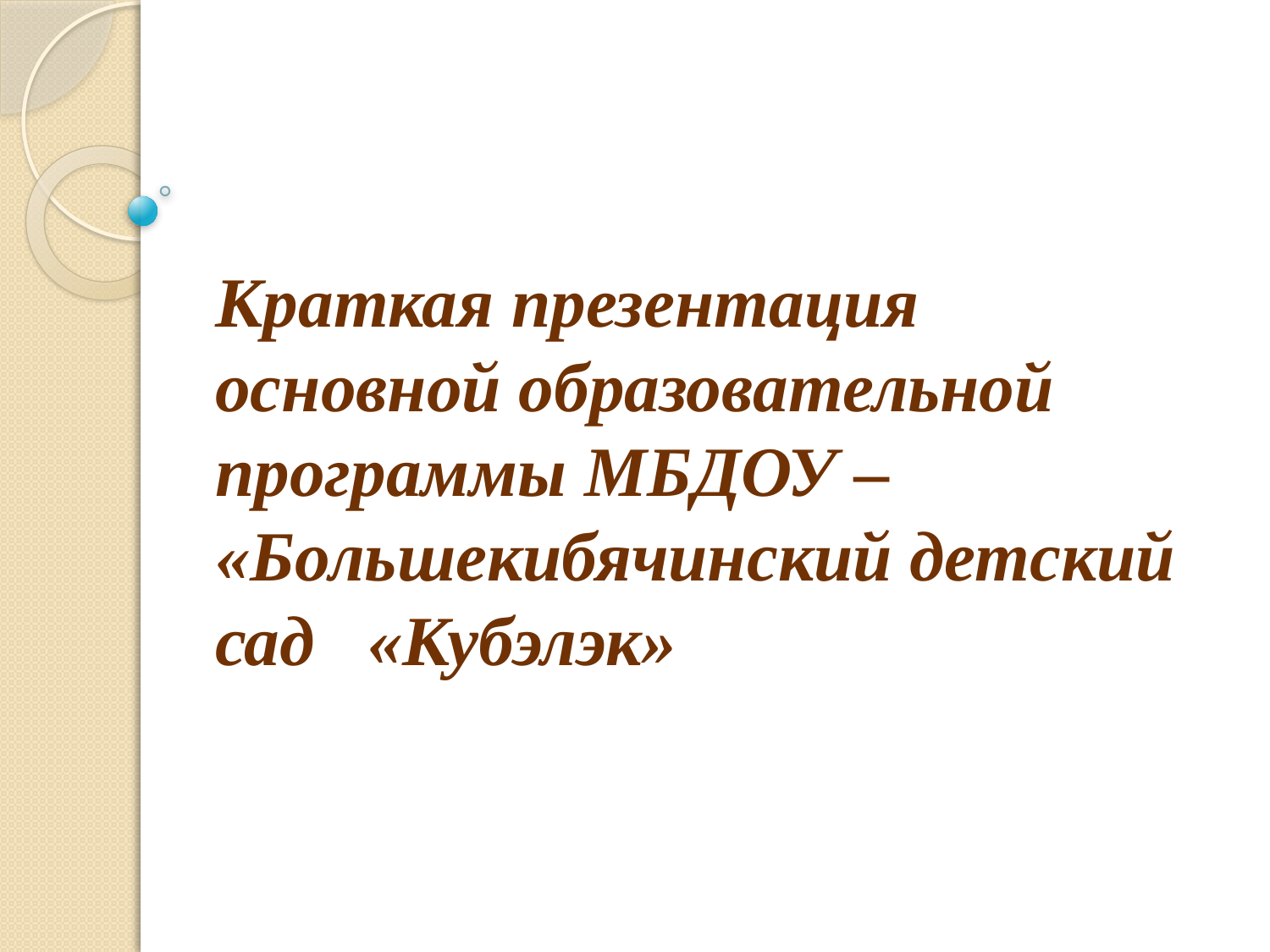

#
Краткая презентация основной образовательной программы МБДОУ – «Большекибячинский детский сад   «Кубэлэк»